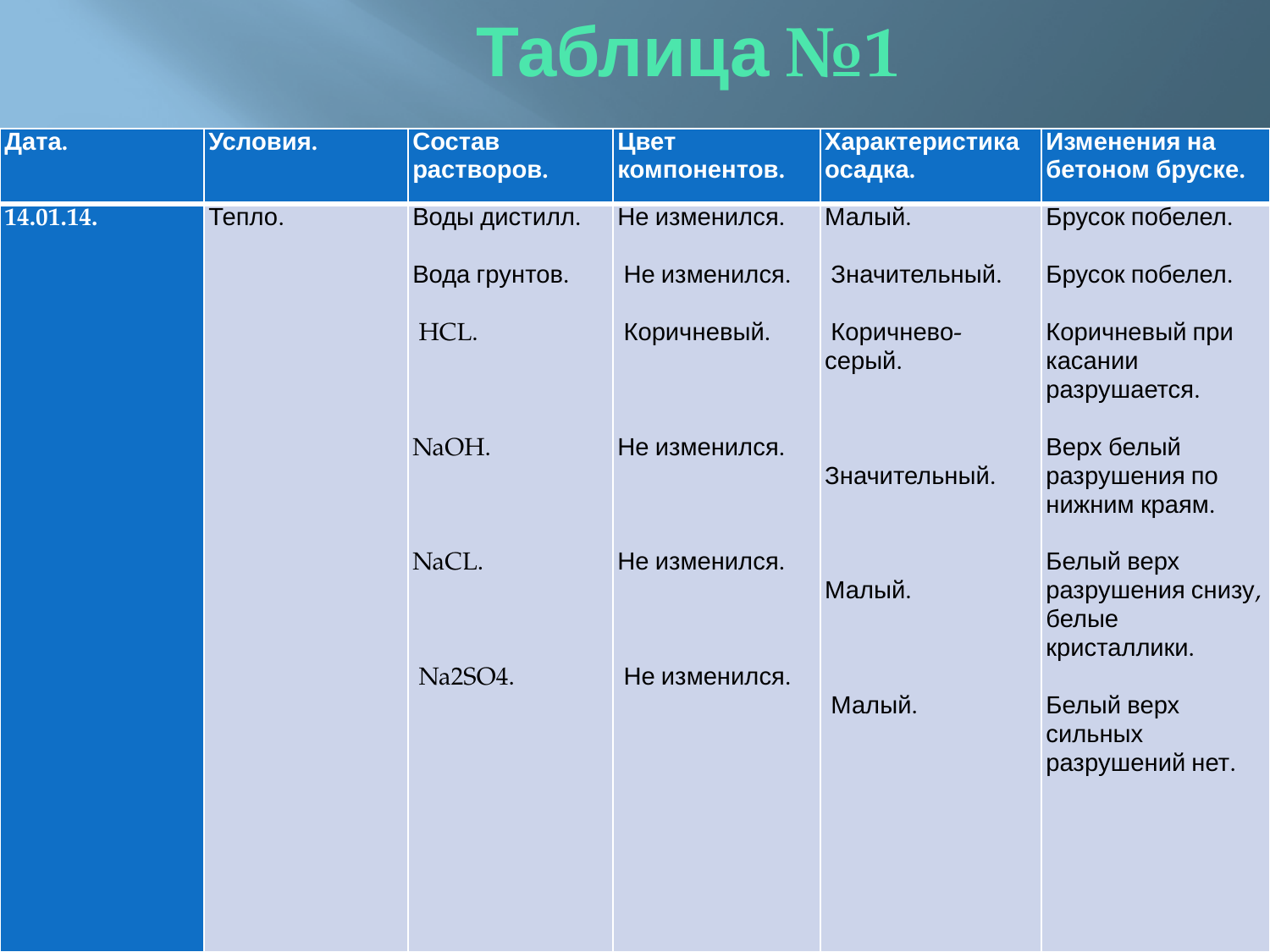

Таблица №1
| Дата. | Условия. | Состав растворов. | Цвет компонентов. | Характеристика осадка. | Изменения на бетоном бруске. |
| --- | --- | --- | --- | --- | --- |
| 14.01.14. | Тепло. | Воды дистилл.   Вода грунтов.    HCL.       NaOH.       NaCL.        Na2SO4. | Не изменился.    Не изменился.    Коричневый.       Не изменился.       Не изменился.        Не изменился. | Малый.    Значительный.    Коричнево-серый.     Значительный.       Малый.        Малый. | Брусок побелел.   Брусок побелел.   Коричневый при касании разрушается.   Верх белый разрушения по нижним краям.   Белый верх разрушения снизу, белые кристаллики.   Белый верх сильных разрушений нет. |